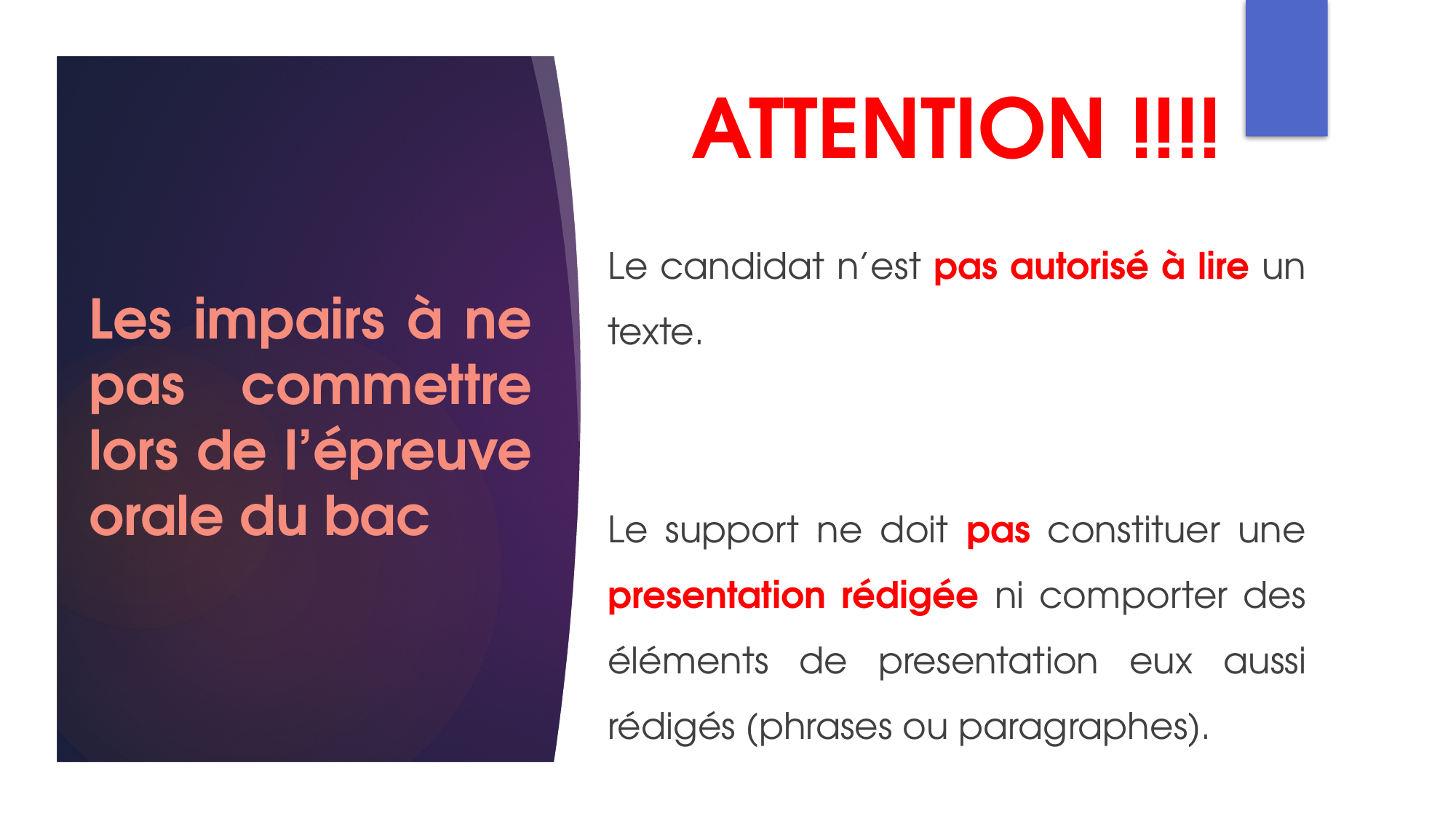

# ATTENTION !!!!
Le candidat n’est pas autorisé à lire un texte.

Le support ne doit pas constituer une presentation rédigée ni comporter des éléments de presentation eux aussi rédigés (phrases ou paragraphes).
Les impairs à ne pas commettre lors de l’épreuve orale du bac